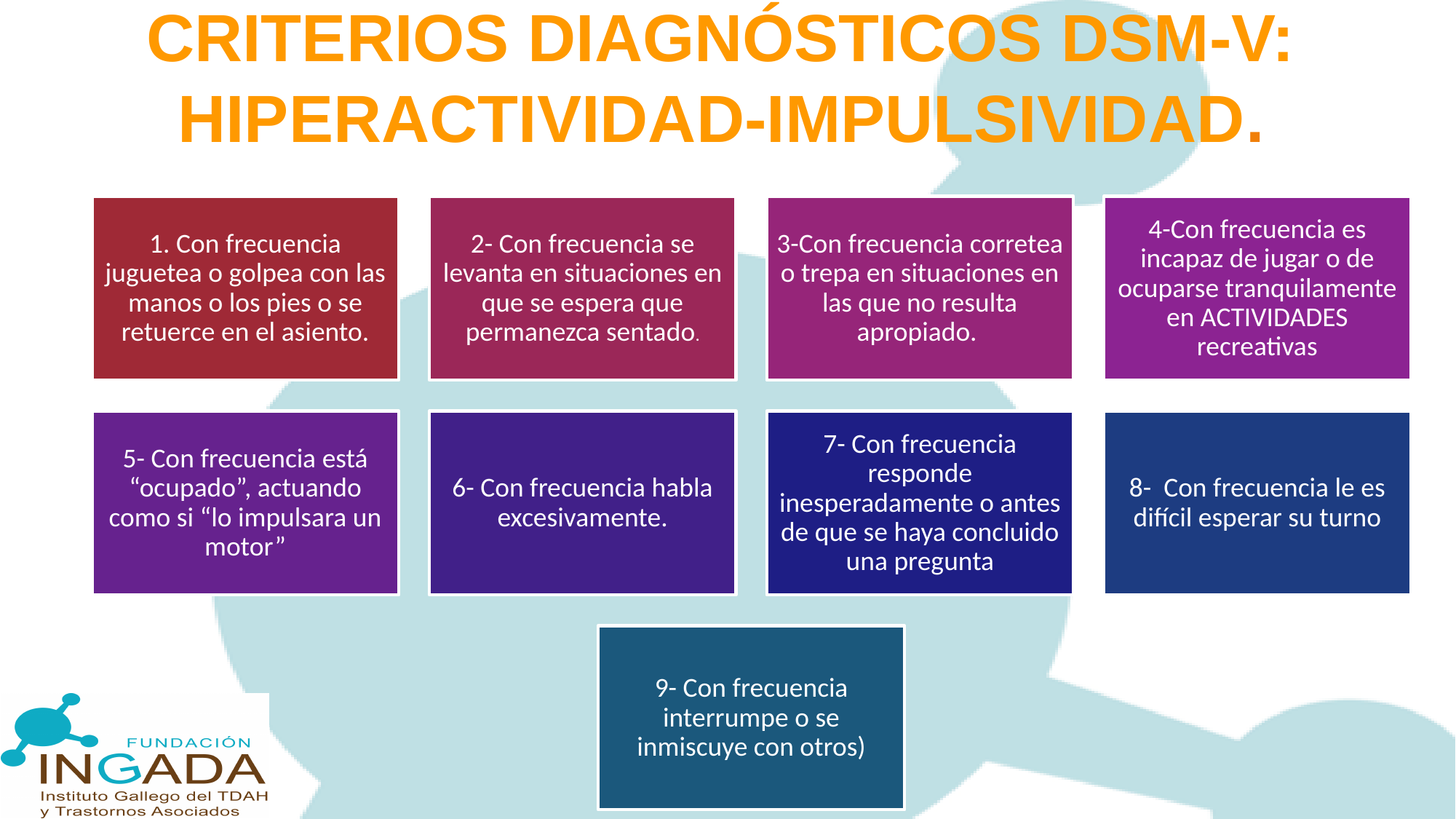

# CRITERIOS DIAGNÓSTICOS DSM-V: HIPERACTIVIDAD-IMPULSIVIDAD.
1. Con frecuencia juguetea o golpea con las manos o los pies o se retuerce en el asiento.
2- Con frecuencia se levanta en situaciones en que se espera que permanezca sentado.
3-Con frecuencia corretea o trepa en situaciones en las que no resulta apropiado.
4-Con frecuencia es incapaz de jugar o de ocuparse tranquilamente en ACTIVIDADES recreativas
5- Con frecuencia está “ocupado”, actuando como si “lo impulsara un motor”
6- Con frecuencia habla excesivamente.
7- Con frecuencia responde inesperadamente o antes de que se haya concluido una pregunta
8-  Con frecuencia le es difícil esperar su turno
9- Con frecuencia interrumpe o se inmiscuye con otros)